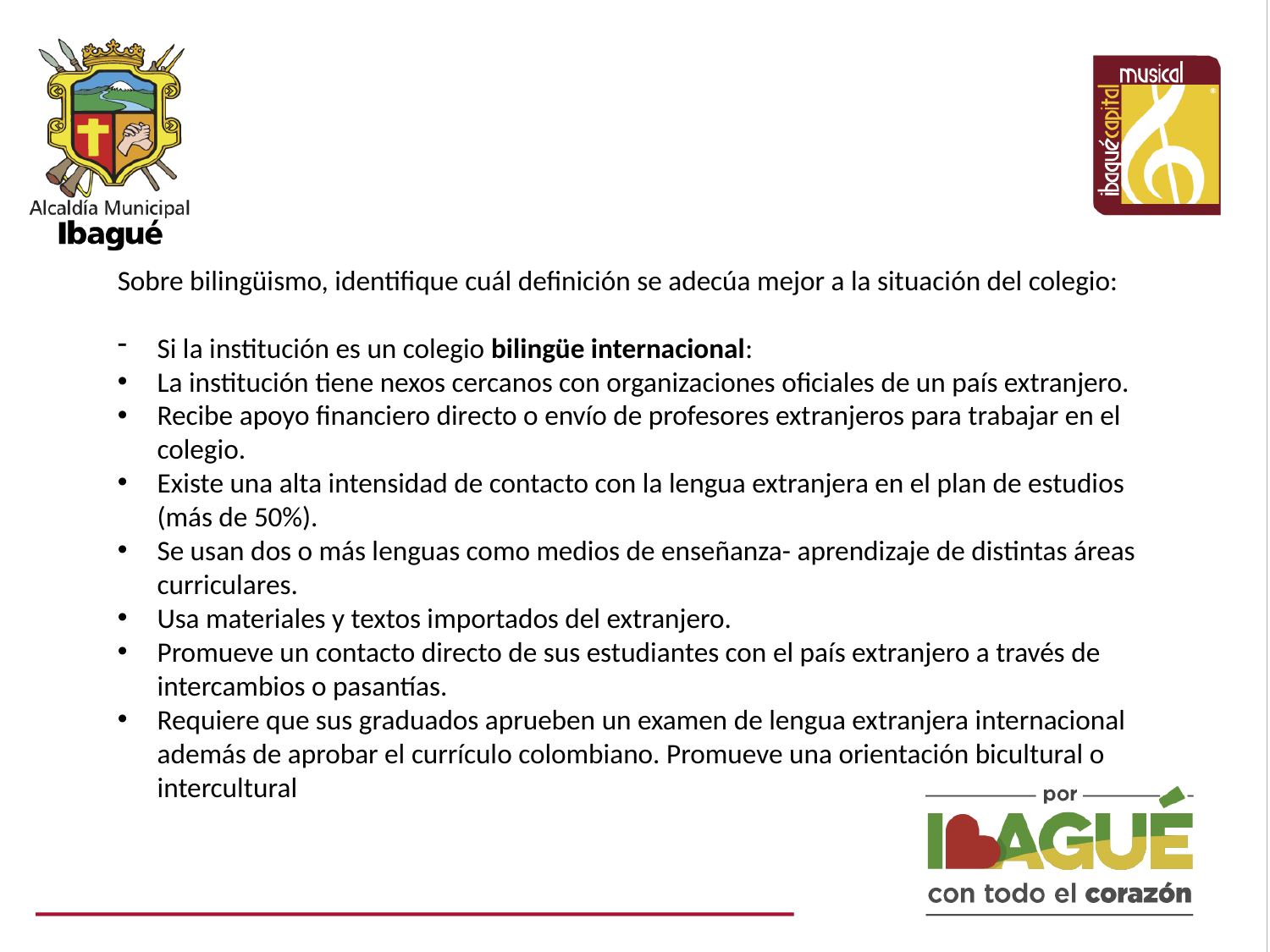

Sobre bilingüismo, identifique cuál definición se adecúa mejor a la situación del colegio:

Si la institución es un colegio bilingüe internacional:
La institución tiene nexos cercanos con organizaciones oficiales de un país extranjero.
Recibe apoyo financiero directo o envío de profesores extranjeros para trabajar en el colegio.
Existe una alta intensidad de contacto con la lengua extranjera en el plan de estudios (más de 50%).
Se usan dos o más lenguas como medios de enseñanza- aprendizaje de distintas áreas curriculares.
Usa materiales y textos importados del extranjero.
Promueve un contacto directo de sus estudiantes con el país extranjero a través de intercambios o pasantías.
Requiere que sus graduados aprueben un examen de lengua extranjera internacional además de aprobar el currículo colombiano. Promueve una orientación bicultural o intercultural